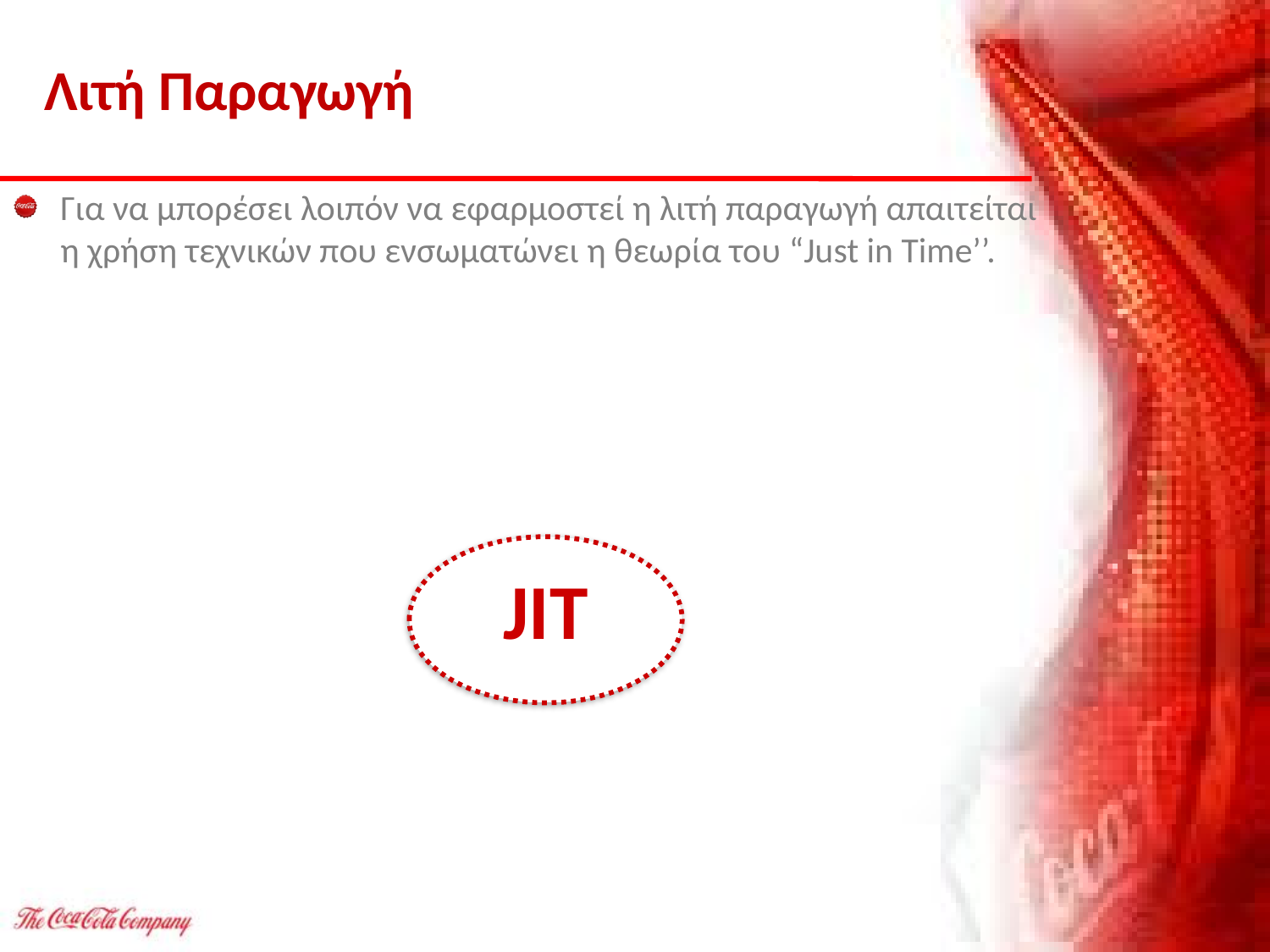

Λιτή Παραγωγή
Για να μπορέσει λοιπόν να εφαρμοστεί η λιτή παραγωγή απαιτείται η χρήση τεχνικών που ενσωματώνει η θεωρία του “Just in Time’’.

JIT